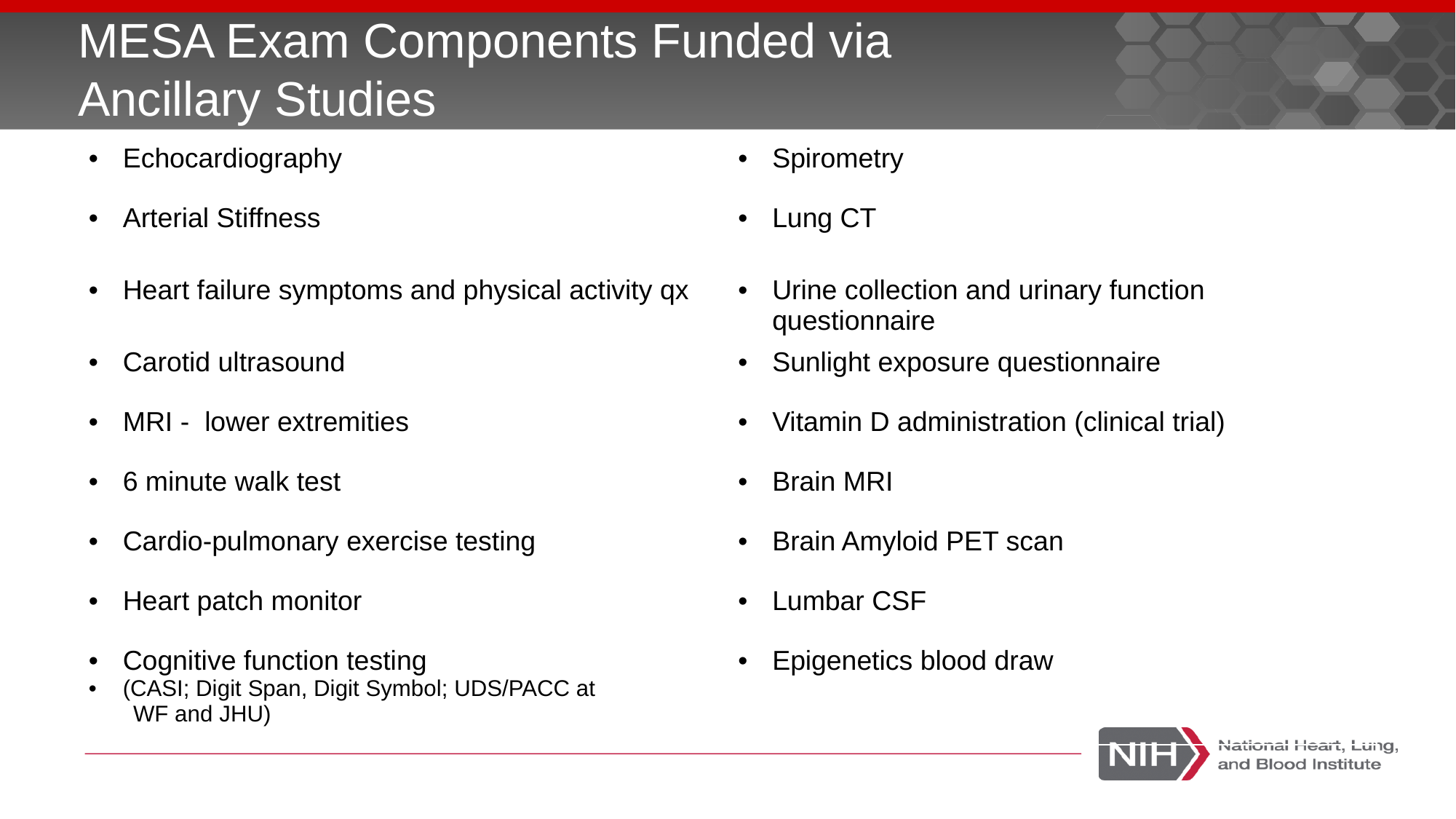

# MESA Exam Components Funded via Ancillary Studies
| Echocardiography | Spirometry |
| --- | --- |
| Arterial Stiffness | Lung CT |
| Heart failure symptoms and physical activity qx | Urine collection and urinary function questionnaire |
| Carotid ultrasound | Sunlight exposure questionnaire |
| MRI - lower extremities | Vitamin D administration (clinical trial) |
| 6 minute walk test | Brain MRI |
| Cardio-pulmonary exercise testing | Brain Amyloid PET scan |
| Heart patch monitor | Lumbar CSF |
| Cognitive function testing (CASI; Digit Span, Digit Symbol; UDS/PACC at WF and JHU) | Epigenetics blood draw |